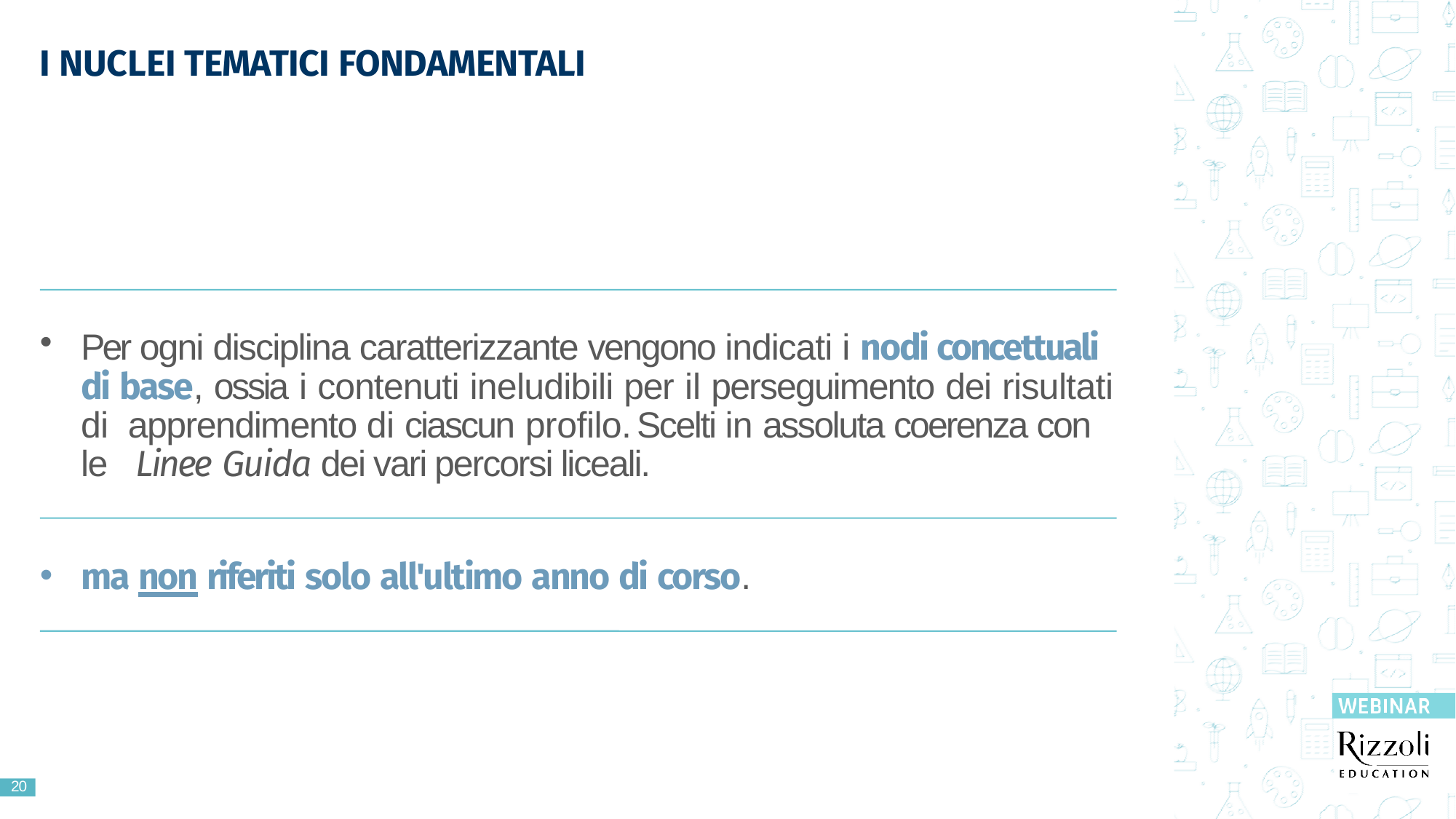

I NUCLEI TEMATICI FONDAMENTALI

Per ogni disciplina caratterizzante vengono indicati i nodi concettuali  di base, ossia i contenuti ineludibili per il perseguimento dei risultati di  apprendimento di ciascun profilo.	Scelti in assoluta coerenza con le   Linee Guida dei vari percorsi liceali.

ma non riferiti solo all'ultimo anno di corso.

20